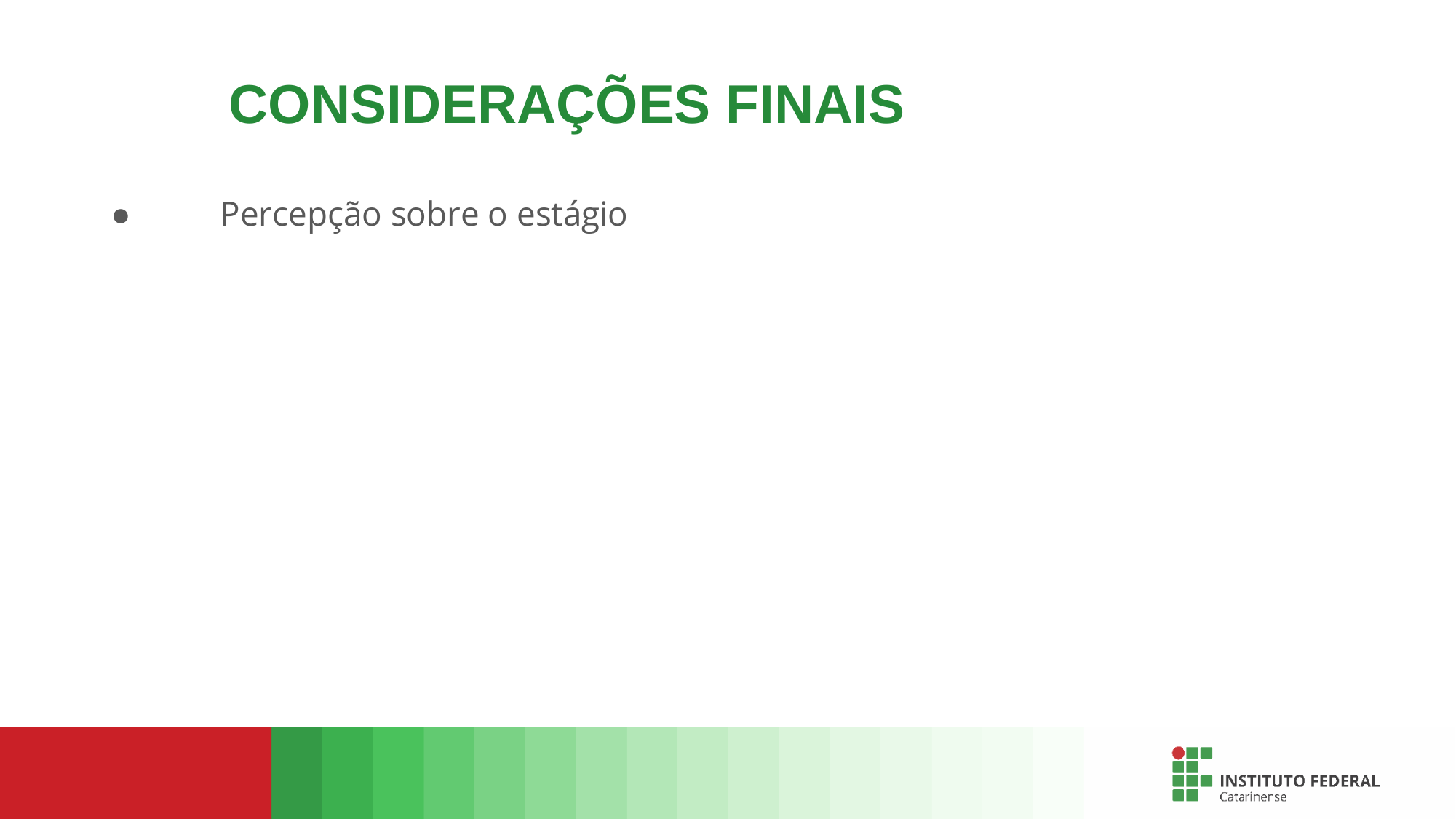

# CONSIDERAÇÕES FINAIS
	Percepção sobre o estágio